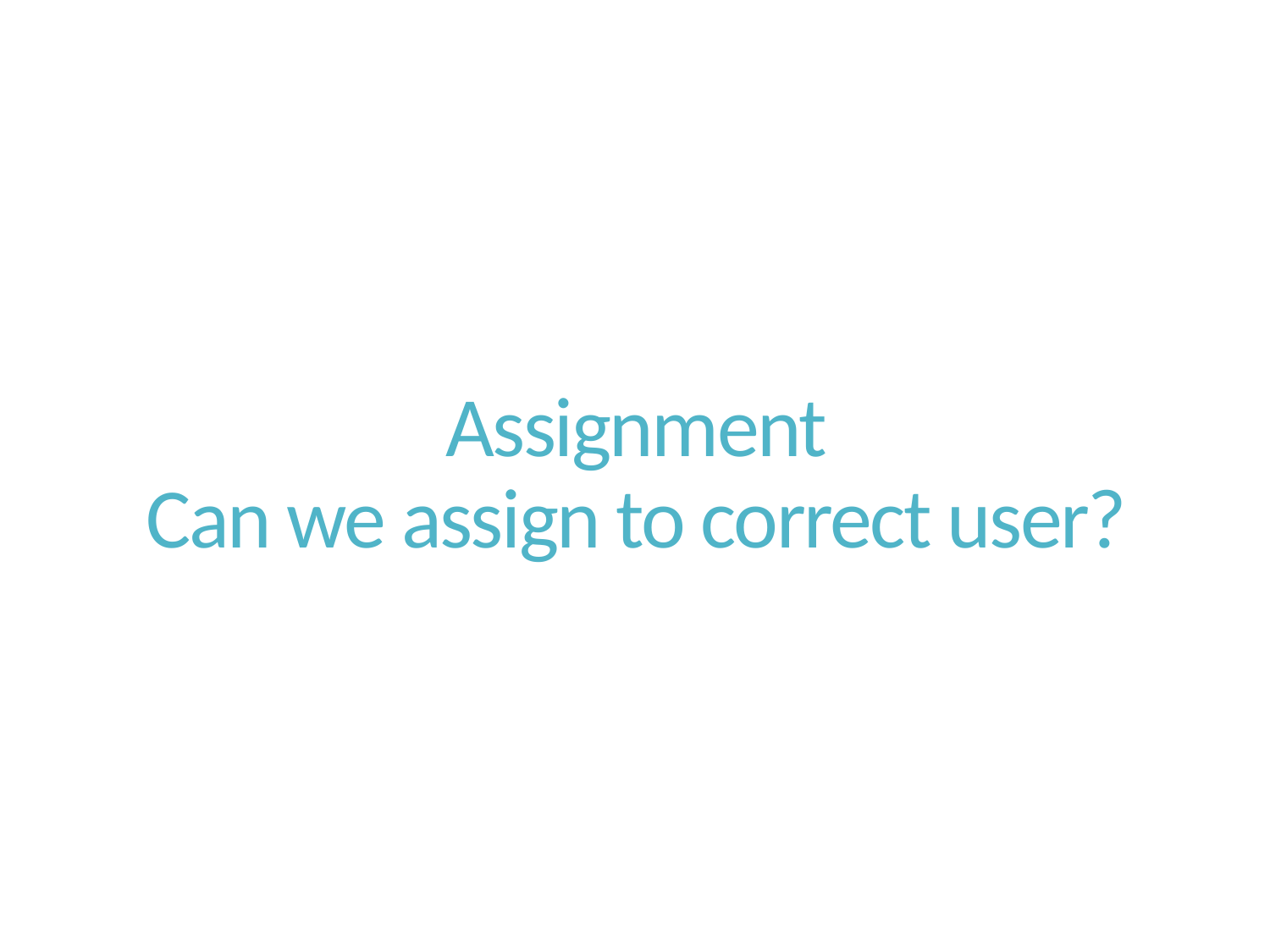

# Assignment Can we assign to correct user?